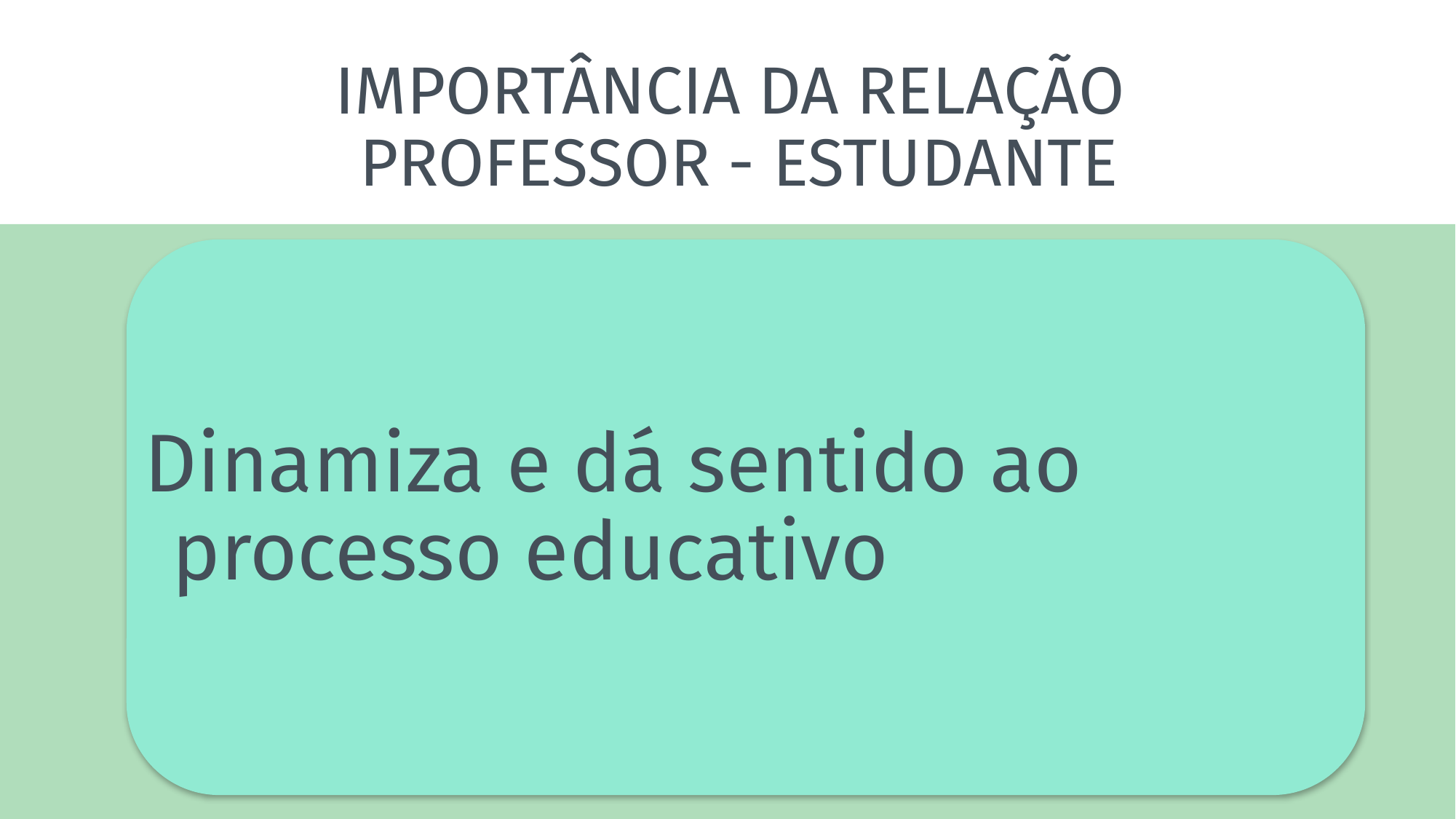

IMPORTÂNCIA DA RELAÇÃO
PROFESSOR - ESTUDANTE

Dinamiza e dá sentido ao processo educativo